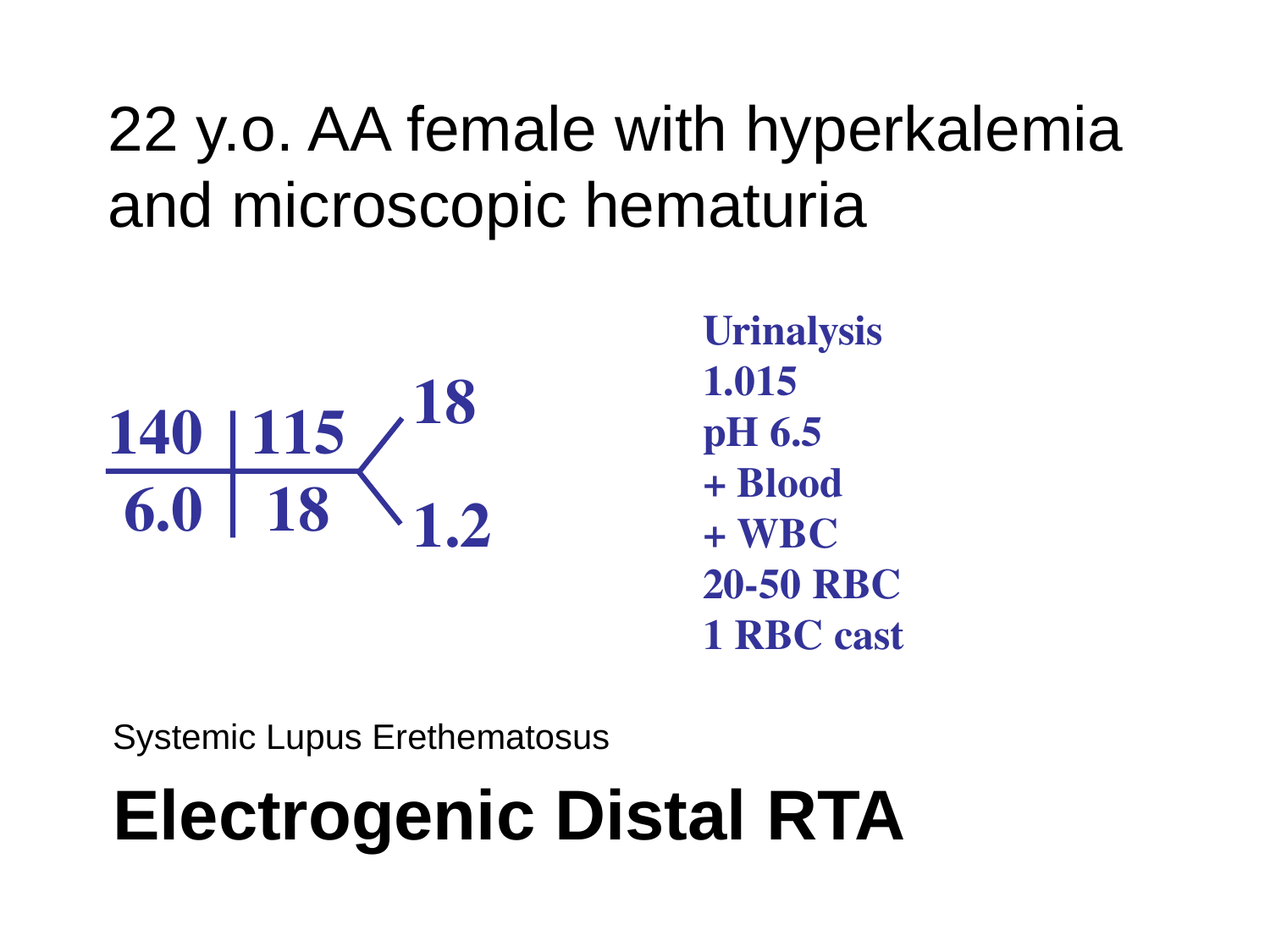

# 22 y.o. AA female with hyperkalemia and microscopic hematuria
Urinalysis
1.015
pH 6.5
+ Blood
+ WBC
20-50 RBC
1 RBC cast
18
1.2
140   115
 6.0    18

Systemic Lupus Erethematosus
Electrogenic Distal RTA